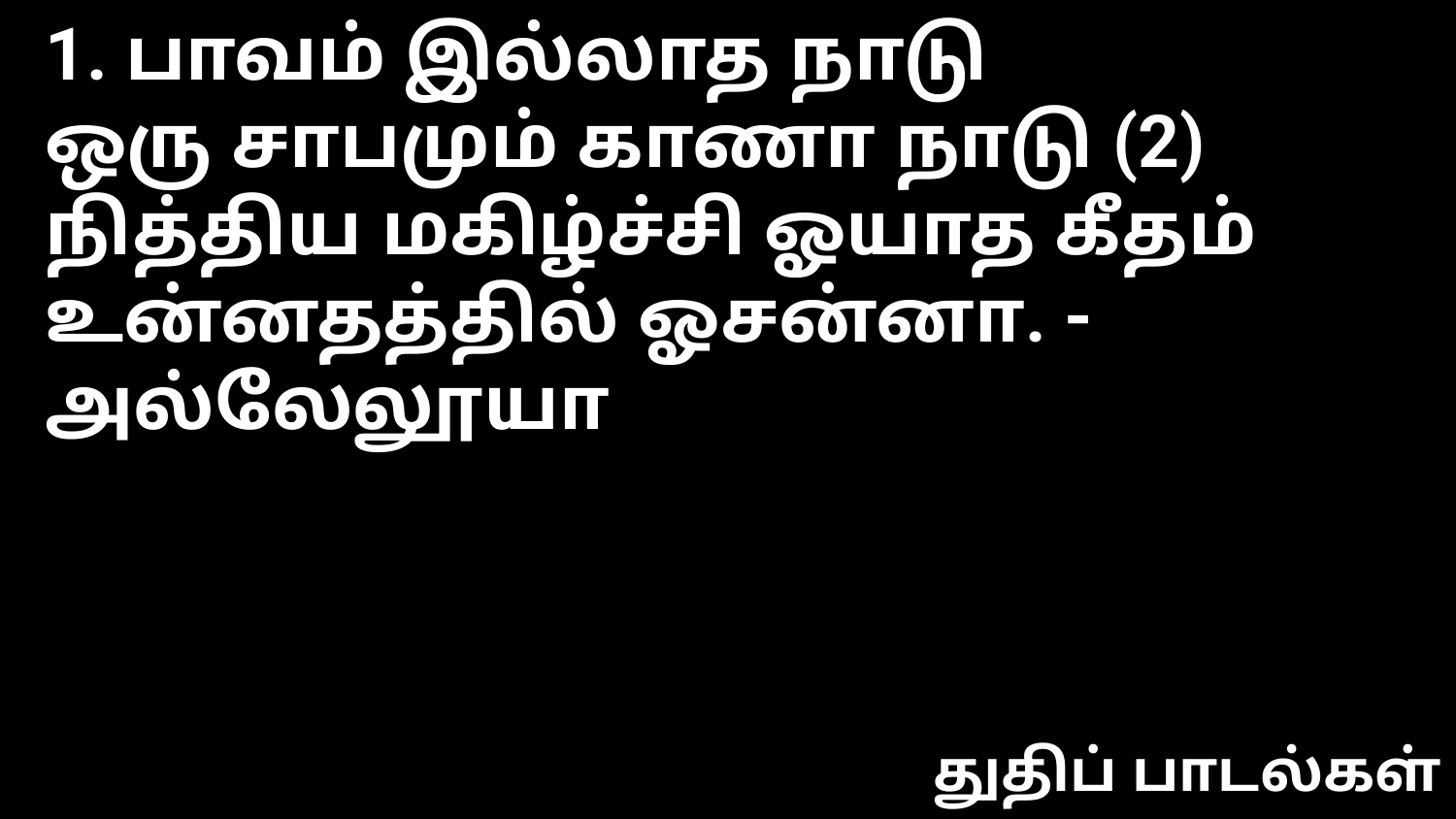

1. பாவம் இல்லாத நாடு
ஒரு சாபமும் காணா நாடு (2)
நித்திய மகிழ்ச்சி ஓயாத கீதம்
உன்னதத்தில் ஓசன்னா. - அல்லேலூயா

துதிப் பாடல்கள்